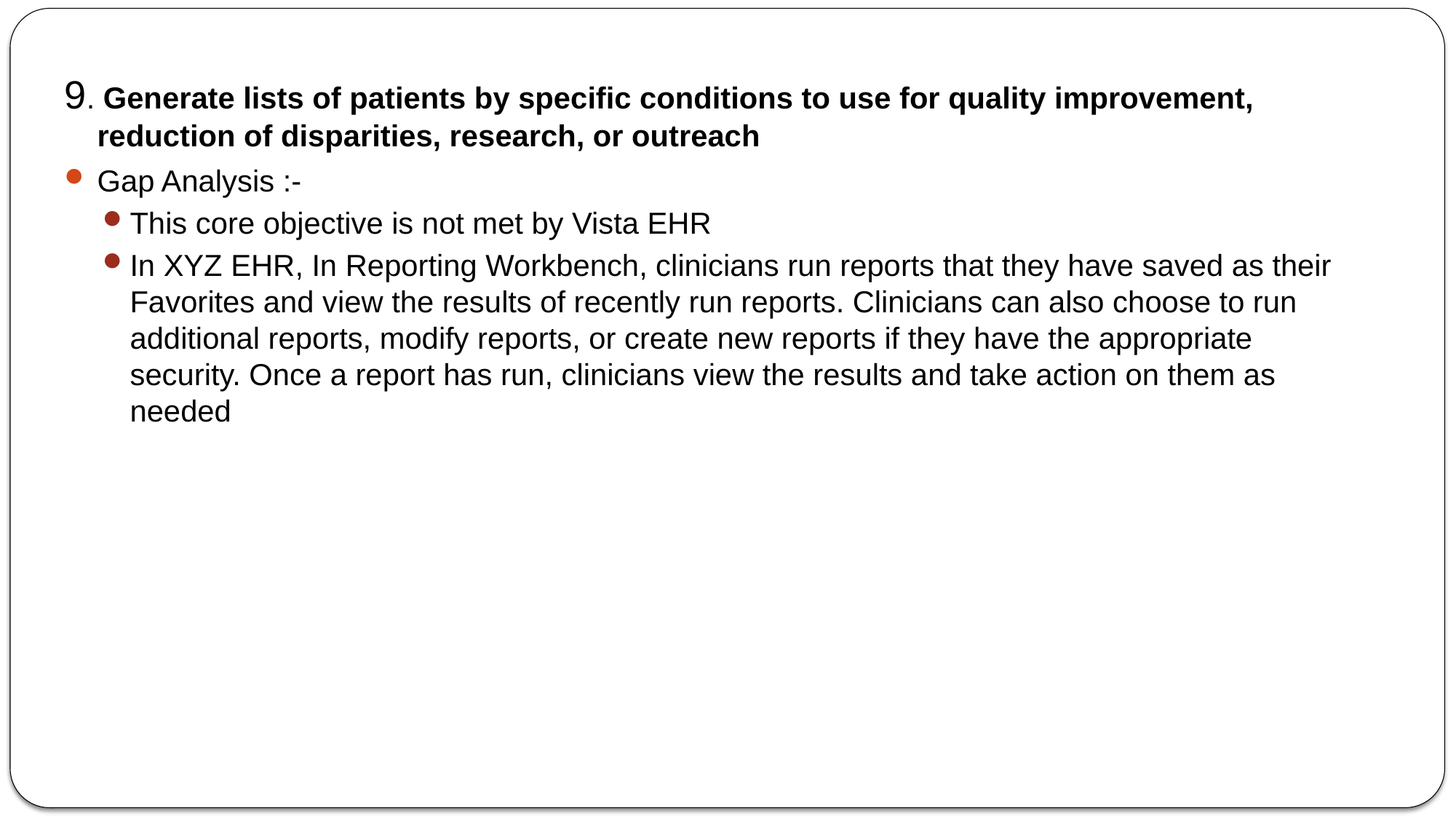

9. Generate lists of patients by specific conditions to use for quality improvement, reduction of disparities, research, or outreach
Gap Analysis :-
This core objective is not met by Vista EHR
In XYZ EHR, In Reporting Workbench, clinicians run reports that they have saved as their Favorites and view the results of recently run reports. Clinicians can also choose to run additional reports, modify reports, or create new reports if they have the appropriate security. Once a report has run, clinicians view the results and take action on them as needed